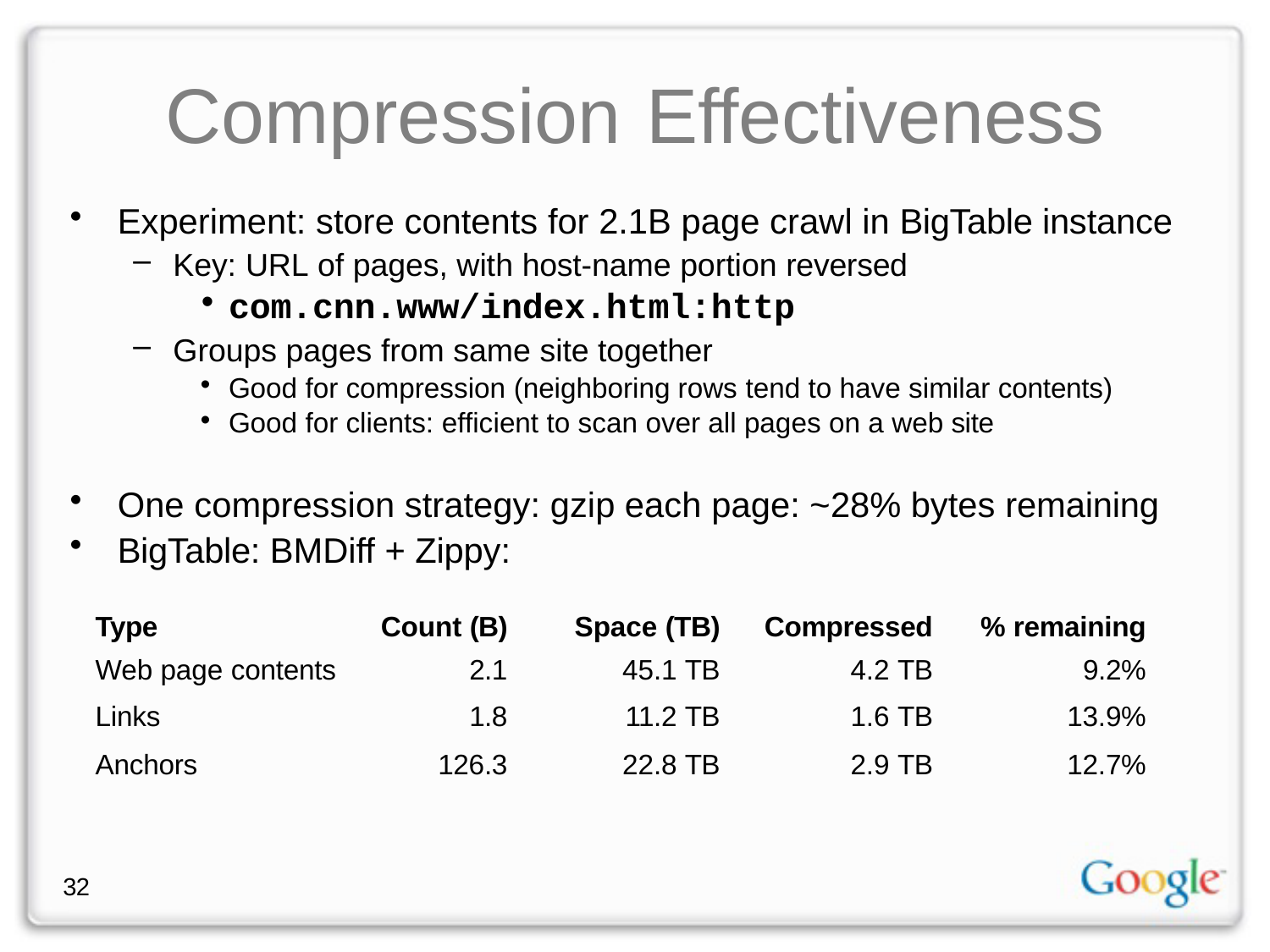

# Compression	Effectiveness
Experiment: store contents for 2.1B page crawl in BigTable instance
Key: URL of pages, with host-name portion reversed
com.cnn.www/index.html:http
Groups pages from same site together
Good for compression (neighboring rows tend to have similar contents)
Good for clients: efficient to scan over all pages on a web site

One compression strategy: gzip each page: ~28% bytes remaining
BigTable: BMDiff + Zippy:
| Type | Count (B) | Space (TB) | Compressed | % remaining |
| --- | --- | --- | --- | --- |
| Web page contents | 2.1 | 45.1 TB | 4.2 TB | 9.2% |
| Links | 1.8 | 11.2 TB | 1.6 TB | 13.9% |
| Anchors | 126.3 | 22.8 TB | 2.9 TB | 12.7% |
32